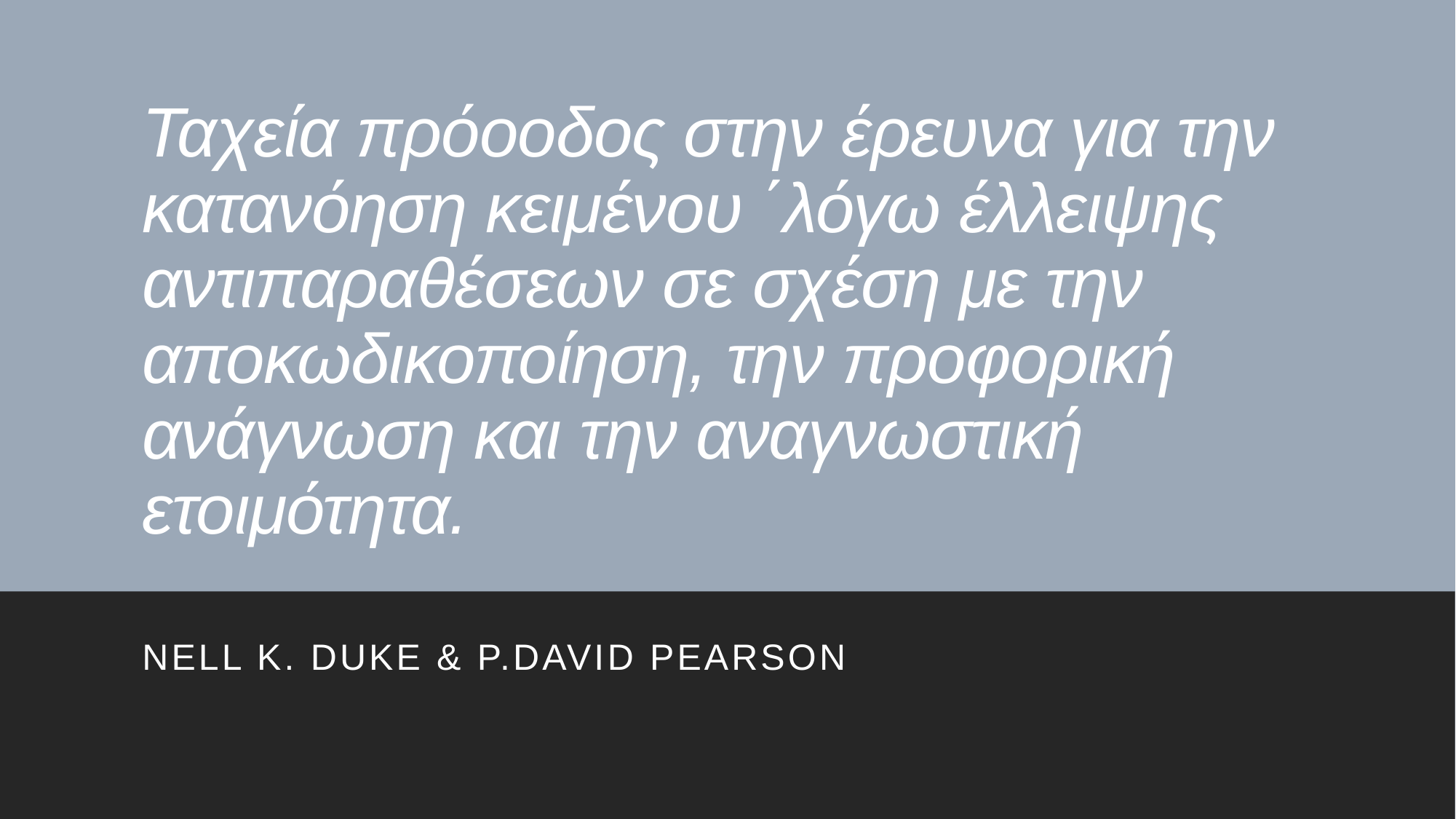

# Ταχεία πρόοοδος στην έρευνα για την κατανόηση κειμένου ΄λόγω έλλειψης αντιπαραθέσεων σε σχέση με την αποκωδικοποίηση, την προφορική ανάγνωση και την αναγνωστική ετοιμότητα.

Nell K. Duke & P.David Pearson